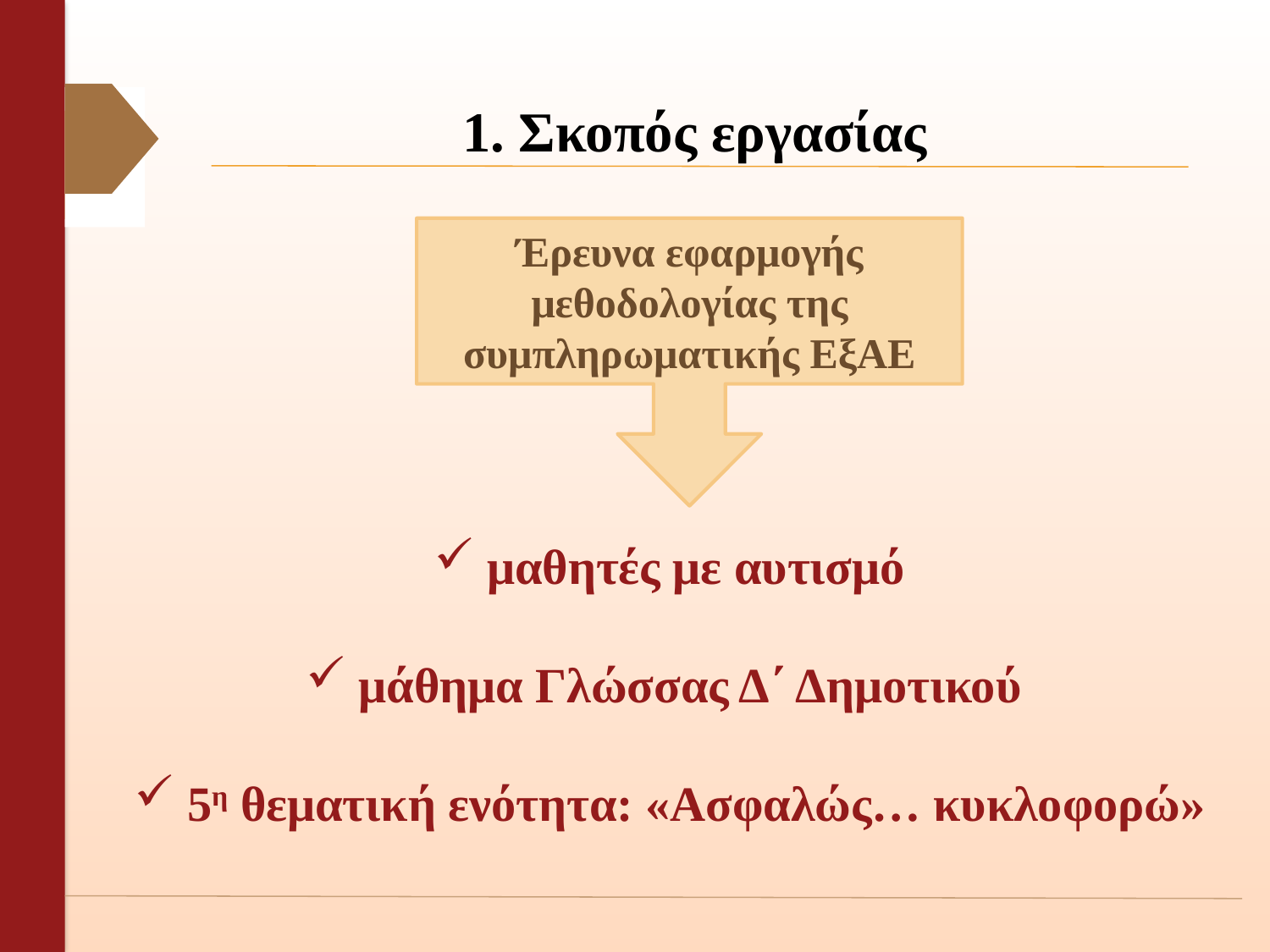

# 1. Σκοπός εργασίας

Έρευνα εφαρμογής μεθοδολογίας της συμπληρωματικής ΕξΑΕ

 μαθητές με αυτισμό

 μάθημα Γλώσσας Δ΄ Δημοτικού

 5η θεματική ενότητα: «Ασφαλώς… κυκλοφορώ»